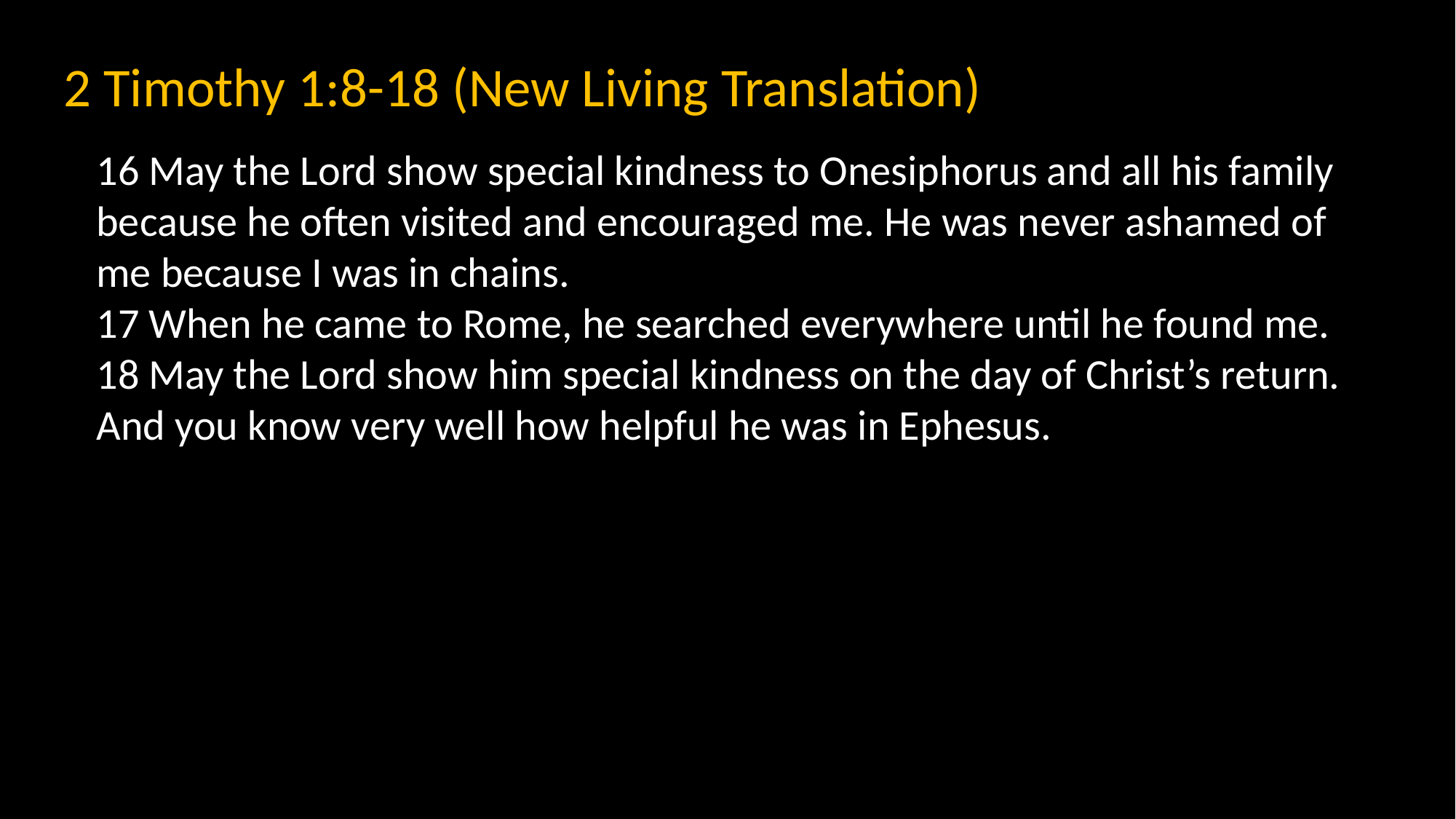

2 Timothy 1:8-18 (New Living Translation)
16 May the Lord show special kindness to Onesiphorus and all his family because he often visited and encouraged me. He was never ashamed of me because I was in chains.
17 When he came to Rome, he searched everywhere until he found me.
18 May the Lord show him special kindness on the day of Christ’s return. And you know very well how helpful he was in Ephesus.